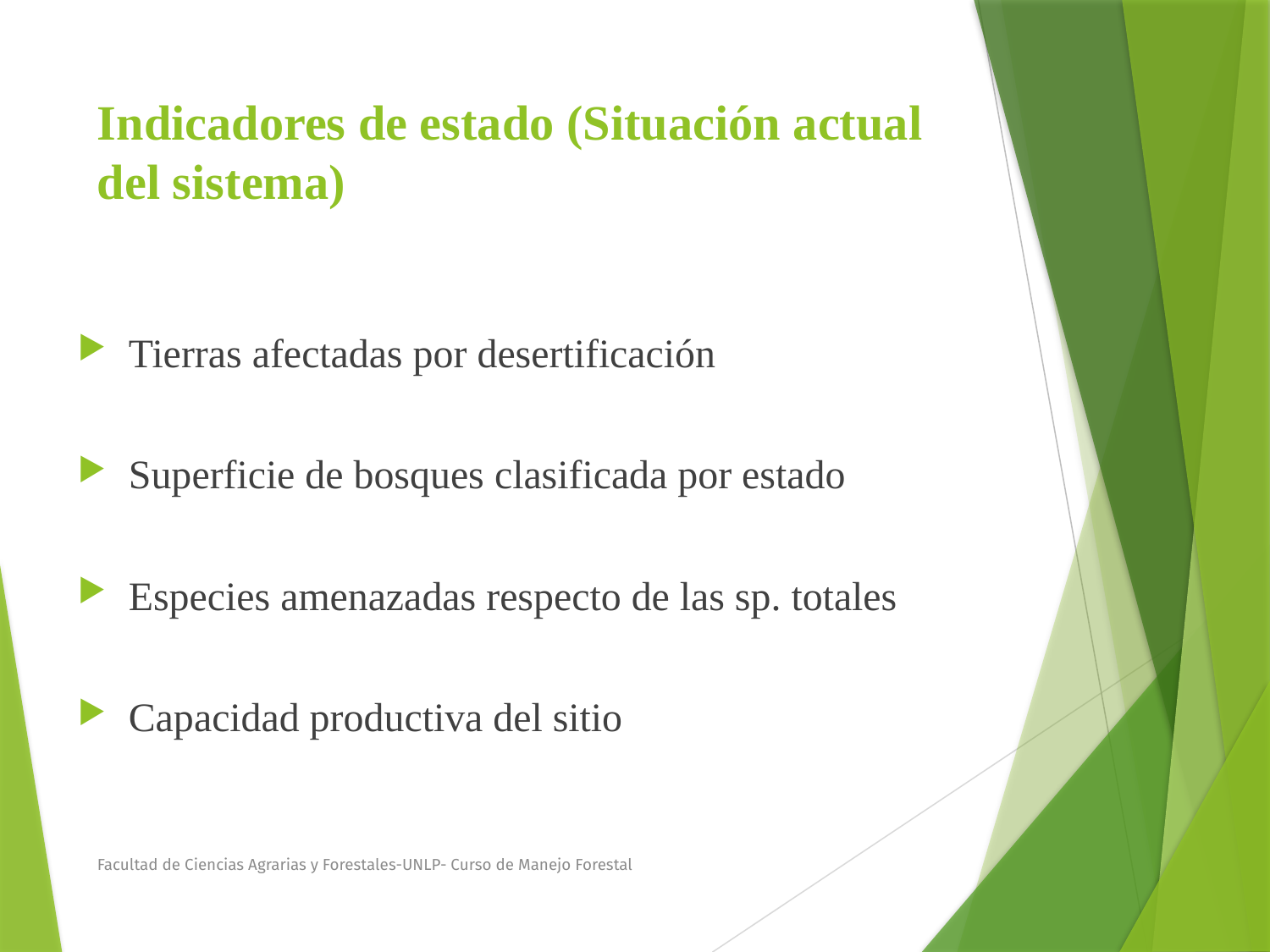

# Indicadores de estado (Situación actual del sistema)
Tierras afectadas por desertificación

Superficie de bosques clasificada por estado

Especies amenazadas respecto de las sp. totales

Capacidad productiva del sitio

Facultad de Ciencias Agrarias y Forestales-UNLP- Curso de Manejo Forestal